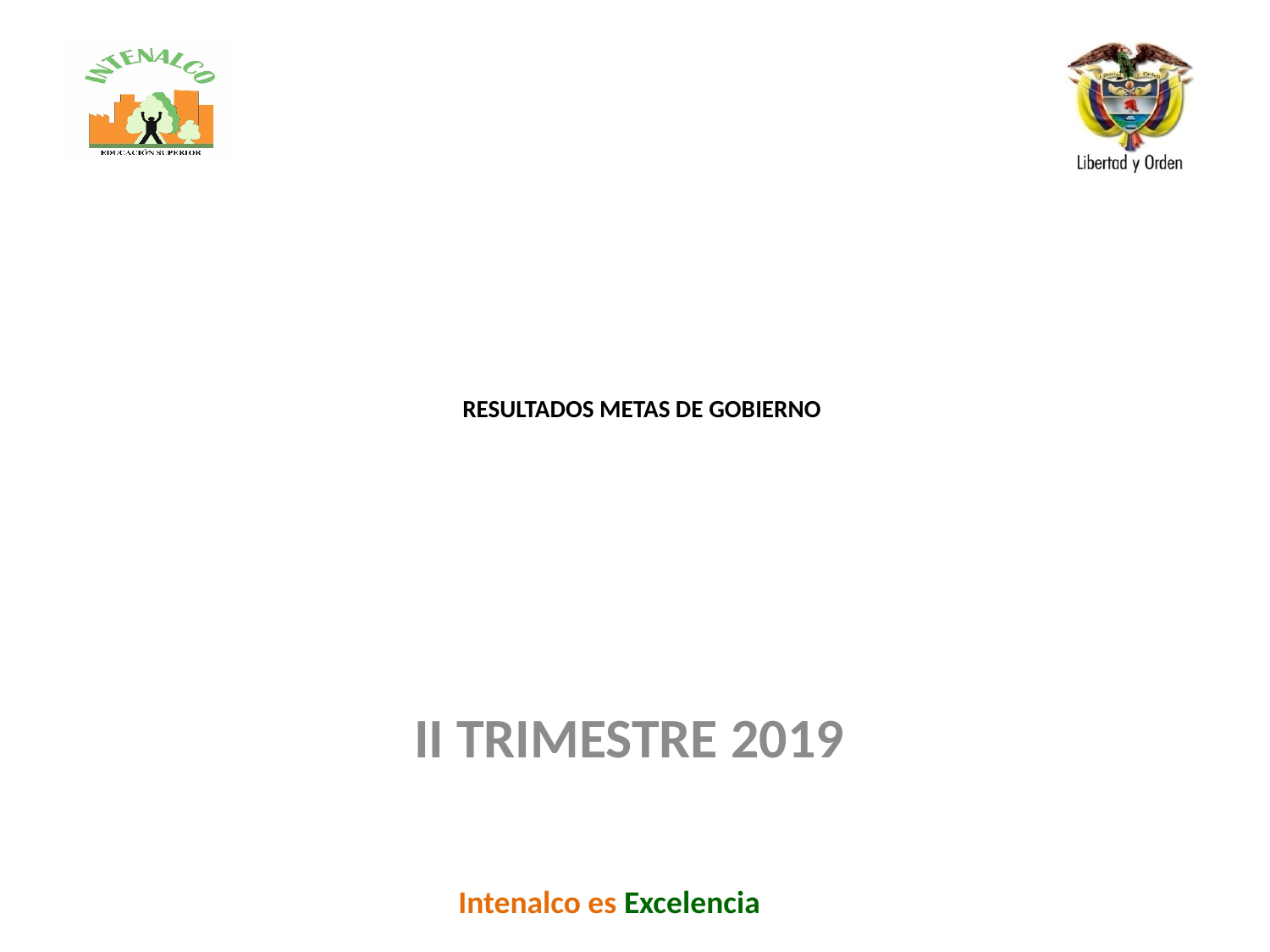

# RESULTADOS METAS DE GOBIERNO
II TRIMESTRE 2019
Intenalco es Excelencia